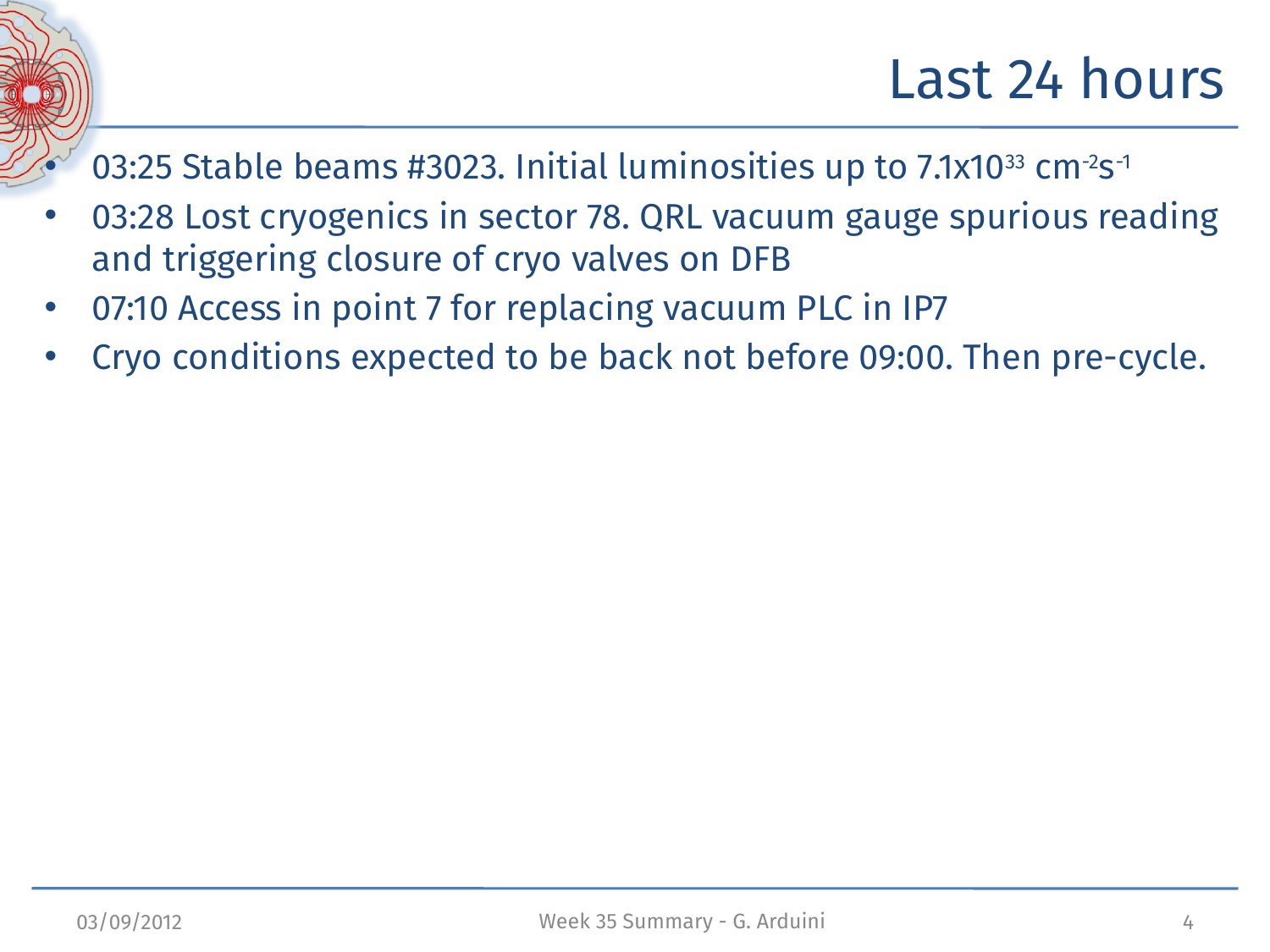

# Last 24 hours
03:25 Stable beams #3023. Initial luminosities up to 7.1x1033 cm-2s-1
03:28 Lost cryogenics in sector 78. QRL vacuum gauge spurious reading and triggering closure of cryo valves on DFB
07:10 Access in point 7 for replacing vacuum PLC in IP7
Cryo conditions expected to be back not before 09:00. Then pre-cycle.

03/09/2012
4
Week 35 Summary - G. Arduini